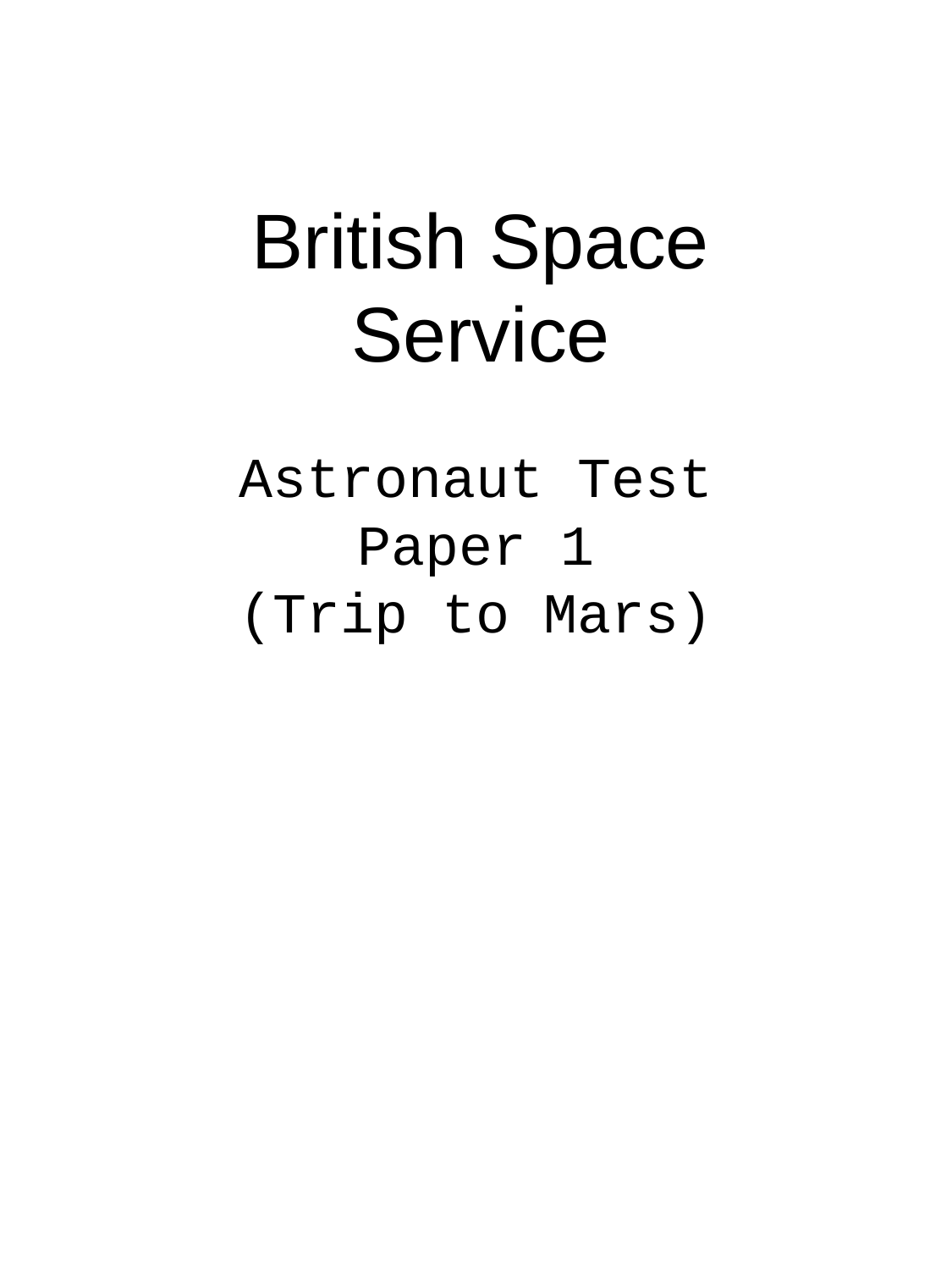

British Space Service
Astronaut Test Paper 1
(Trip to Mars)